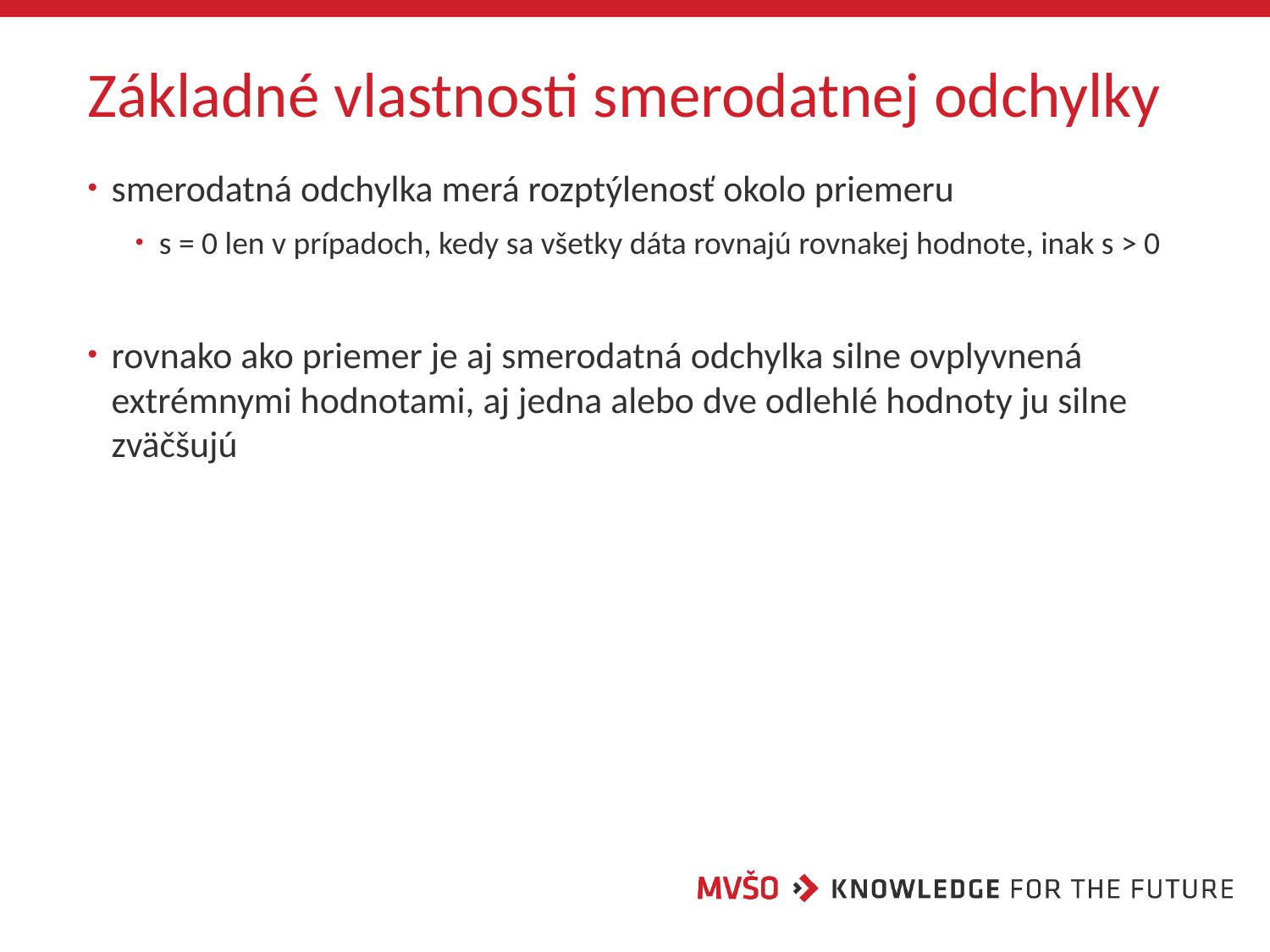

# Základné vlastnosti smerodatnej odchylky
smerodatná odchylka merá rozptýlenosť okolo priemeru
s = 0 len v prípadoch, kedy sa všetky dáta rovnajú rovnakej hodnote, inak s > 0

rovnako ako priemer je aj smerodatná odchylka silne ovplyvnená extrémnymi hodnotami, aj jedna alebo dve odlehlé hodnoty ju silne zväčšujú